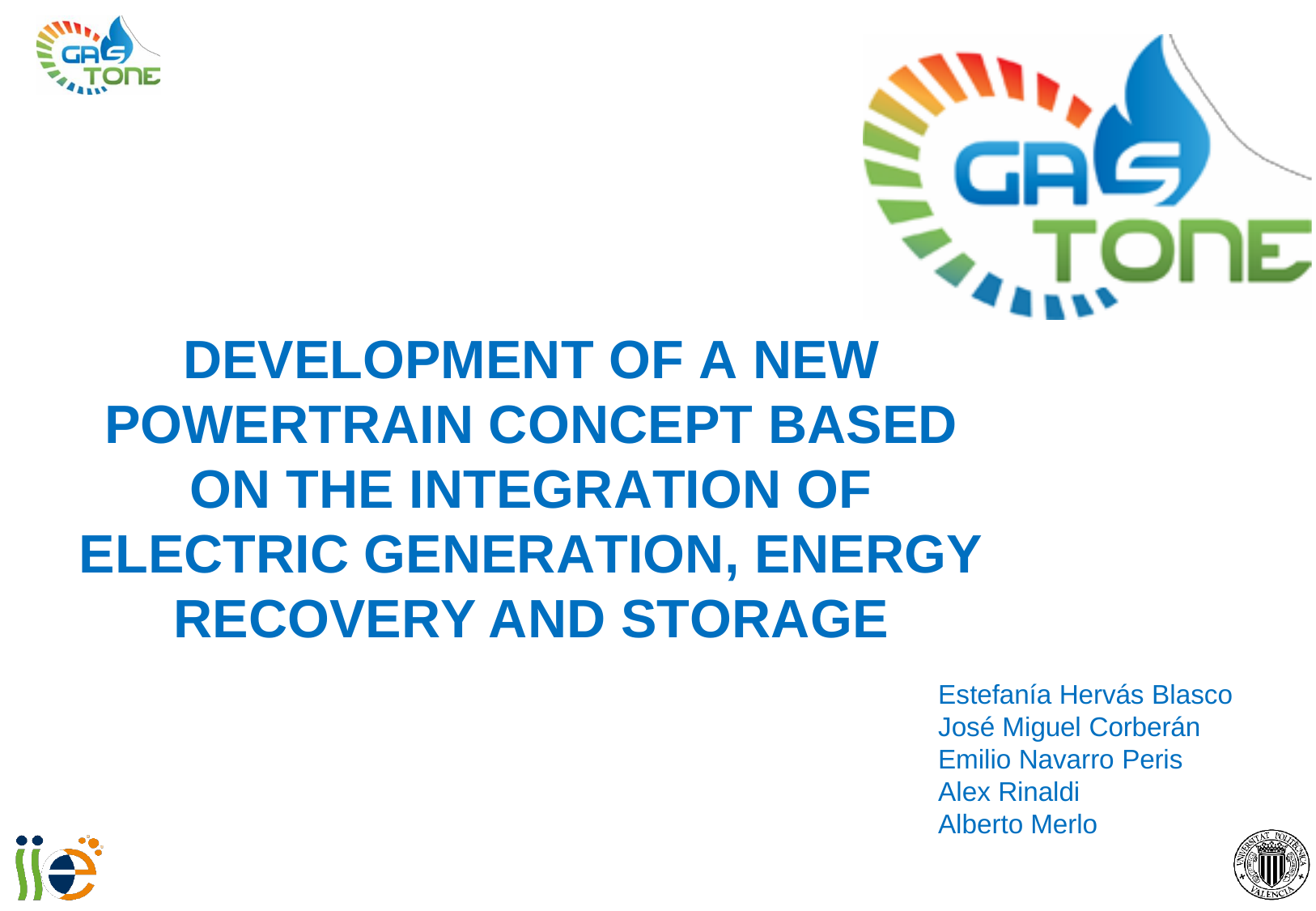

DEVELOPMENT OF A NEW POWERTRAIN CONCEPT BASED ON THE INTEGRATION OF ELECTRIC GENERATION, ENERGY RECOVERY AND STORAGE
Estefanía Hervás Blasco José Miguel Corberán Emilio Navarro Peris Alex Rinaldi
Alberto Merlo